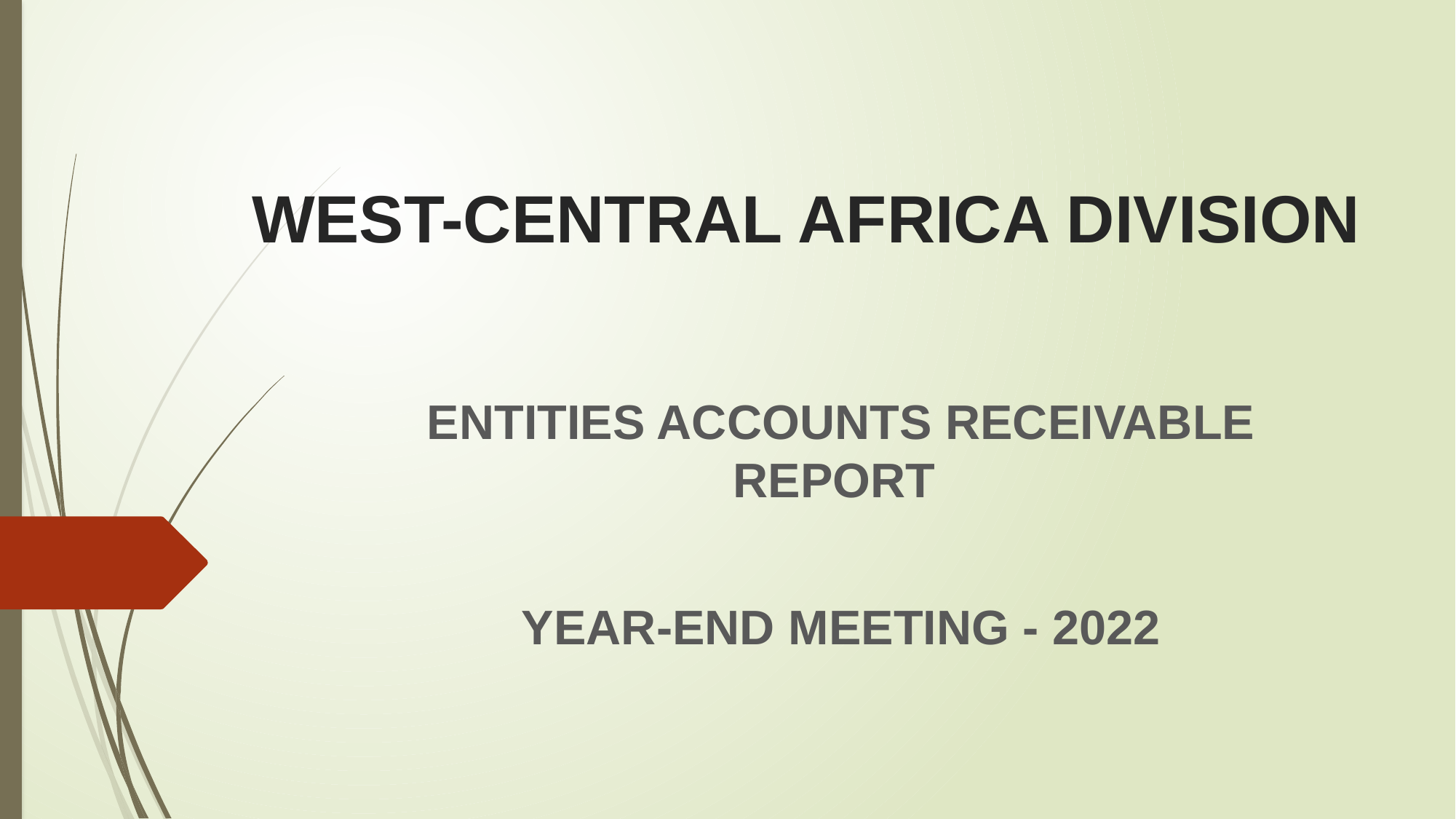

# WEST-CENTRAL AFRICA DIVISION
ENTITIES ACCOUNTS RECEIVABLE REPORT

YEAR-END MEETING - 2022